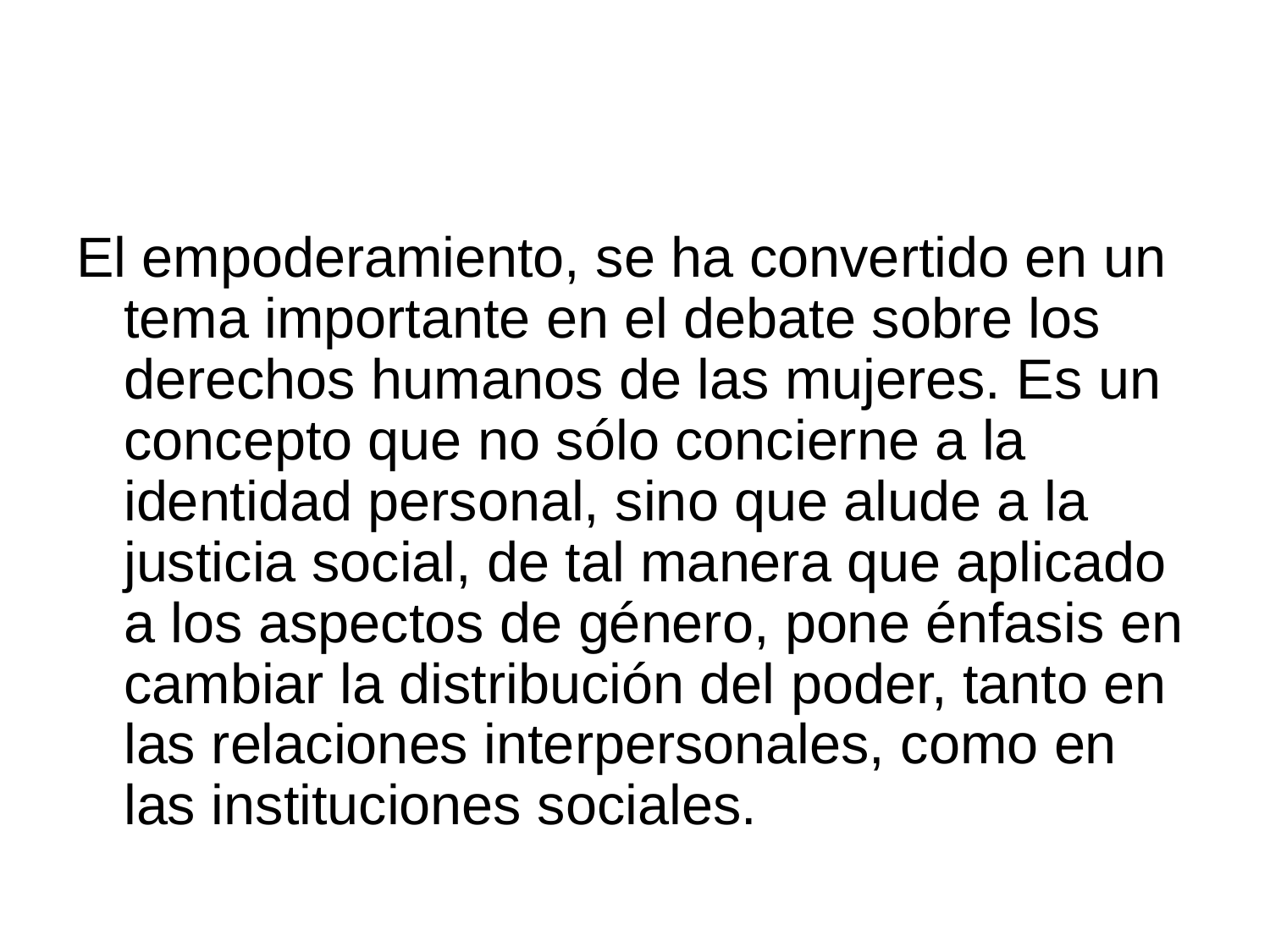

#
El empoderamiento, se ha convertido en un tema importante en el debate sobre los derechos humanos de las mujeres. Es un concepto que no sólo concierne a la identidad personal, sino que alude a la justicia social, de tal manera que aplicado a los aspectos de género, pone énfasis en cambiar la distribución del poder, tanto en las relaciones interpersonales, como en las instituciones sociales.